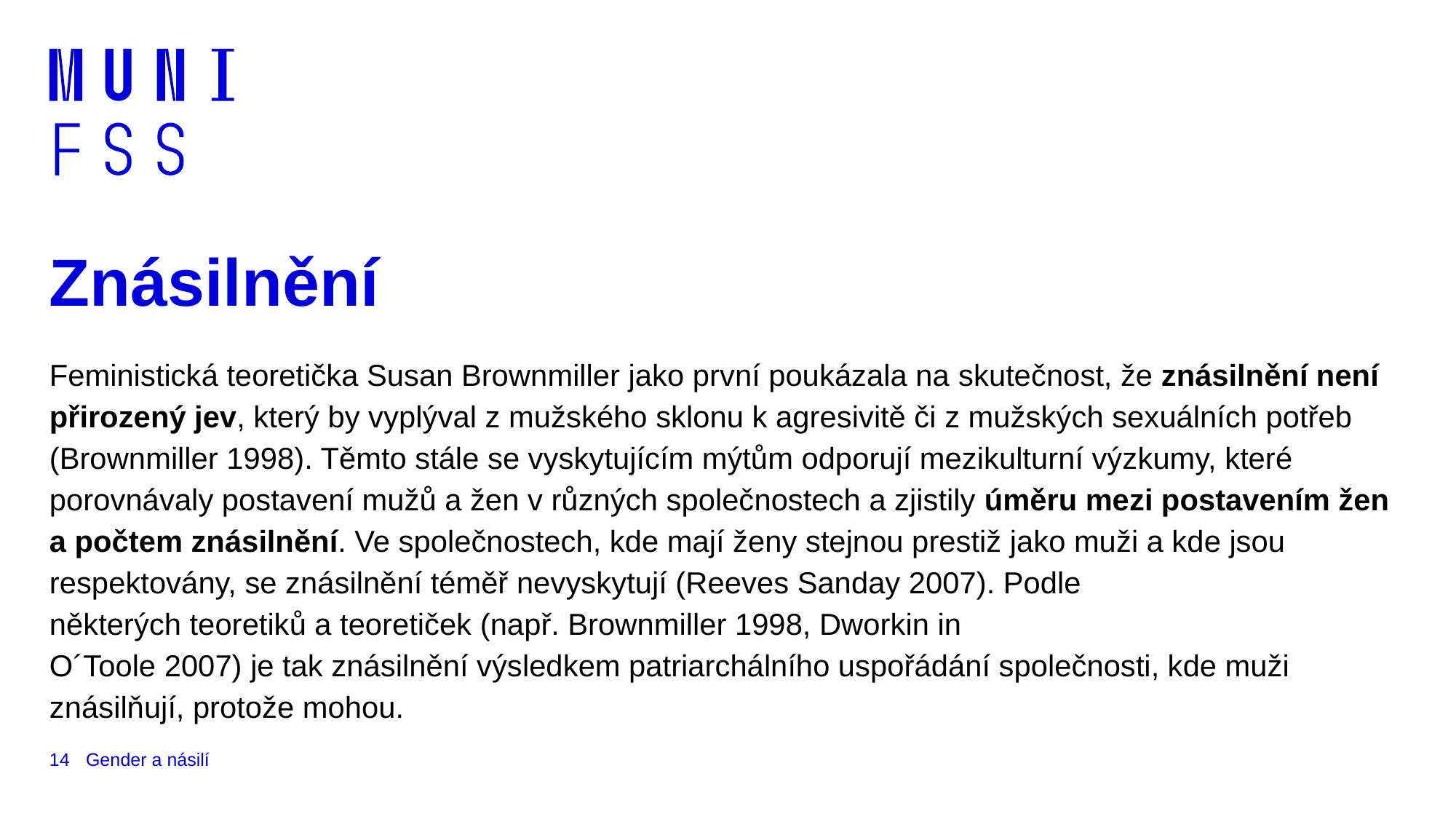

# Znásilnění
Feministická teoretička Susan Brownmiller jako první poukázala na skutečnost, že znásilnění není přirozený jev, který by vyplýval z mužského sklonu k agresivitě či z mužských sexuálních potřeb (Brownmiller 1998). Těmto stále se vyskytujícím mýtům odporují mezikulturní výzkumy, které porovnávaly postavení mužů a žen v různých společnostech a zjistily úměru mezi postavením žen a počtem znásilnění. Ve společnostech, kde mají ženy stejnou prestiž jako muži a kde jsou respektovány, se znásilnění téměř nevyskytují (Reeves Sanday 2007). Podle
některých teoretiků a teoretiček (např. Brownmiller 1998, Dworkin in
O´Toole 2007) je tak znásilnění výsledkem patriarchálního uspořádání společnosti, kde muži znásilňují, protože mohou.
14
Gender a násilí